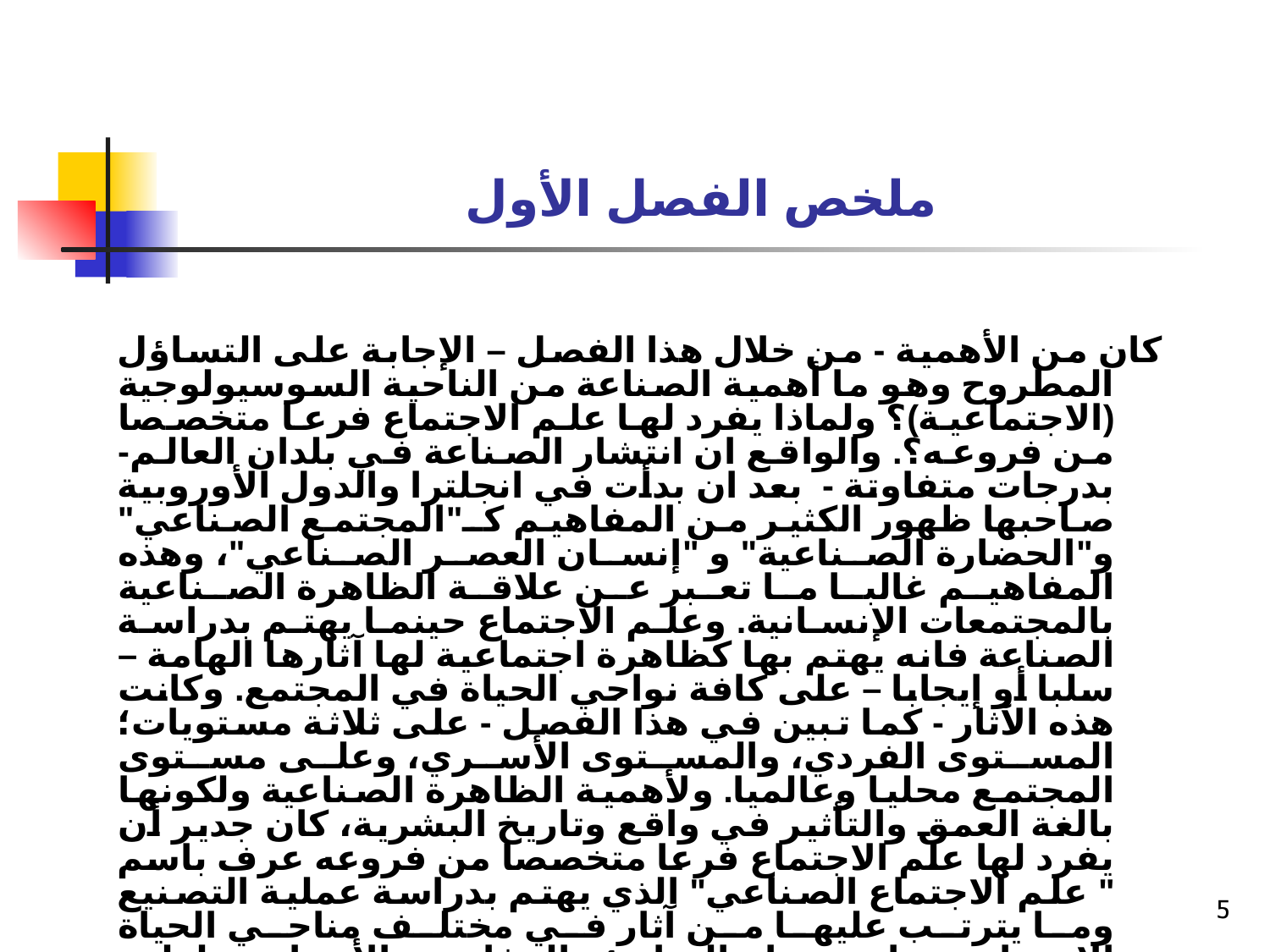

# ملخص الفصل الأول

كان من الأهمية - من خلال هذا الفصل – الإجابة على التساؤل المطروح وهو ما أهمية الصناعة من الناحية السوسيولوجية (الاجتماعية)؟ ولماذا يفرد لها علم الاجتماع فرعا متخصصا من فروعه؟. والواقع ان انتشار الصناعة في بلدان العالم- بدرجات متفاوتة -  بعد ان بدأت في انجلترا والدول الأوروبية صاحبها ظهور الكثير من المفاهيم كـ"المجتمع الصناعي" و"الحضارة الصناعية" و "إنسان العصر الصناعي"، وهذه المفاهيم غالبا ما تعبر عن علاقة الظاهرة الصناعية بالمجتمعات الإنسانية. وعلم الاجتماع حينما يهتم بدراسة الصناعة فانه يهتم بها كظاهرة اجتماعية لها آثارها الهامة – سلبا أو إيجابا – على كافة نواحي الحياة في المجتمع. وكانت هذه الآثار - كما تبين في هذا الفصل - على ثلاثة مستويات؛ المستوى الفردي، والمستوى الأسري، وعلى مستوى المجتمع محليا وعالميا. ولأهمية الظاهرة الصناعية ولكونها بالغة العمق والتأثير في واقع وتاريخ البشرية، كان جدير أن يفرد لها علم الاجتماع فرعا متخصصا من فروعه عرف باسم " علم الاجتماع الصناعي" الذي يهتم بدراسة عملية التصنيع وما يترتب عليها من آثار في مختلف مناحي الحياة الاجتماعية باستخدام المبادئ والمفاهيم الأساسية لعلم الاجتماع.
5